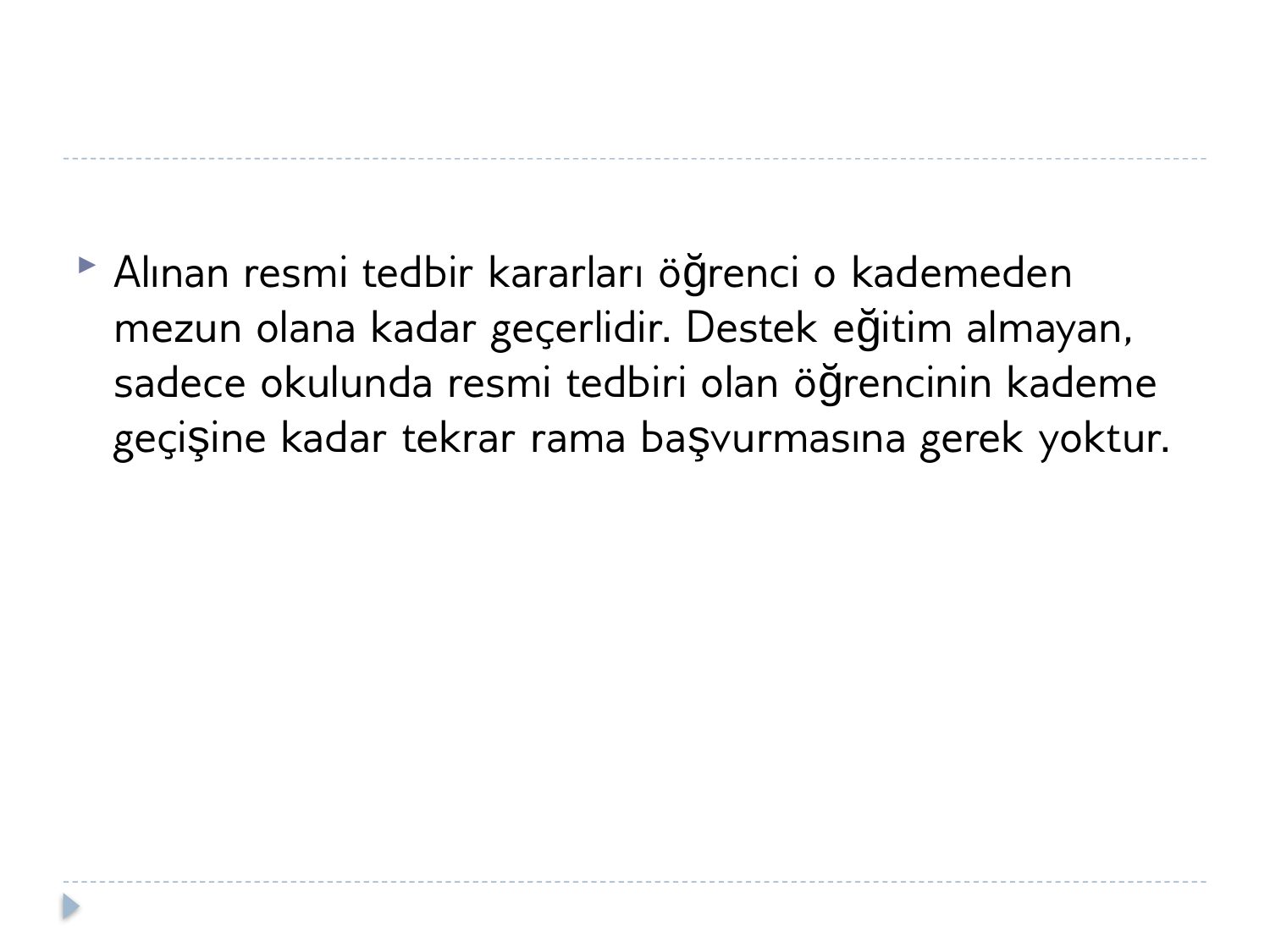

#

Alınan resmi tedbir kararları öğrenci o kademeden mezun olana kadar geçerlidir. Destek eğitim almayan, sadece okulunda resmi tedbiri olan öğrencinin kademe geçişine kadar tekrar rama başvurmasına gerek yoktur.